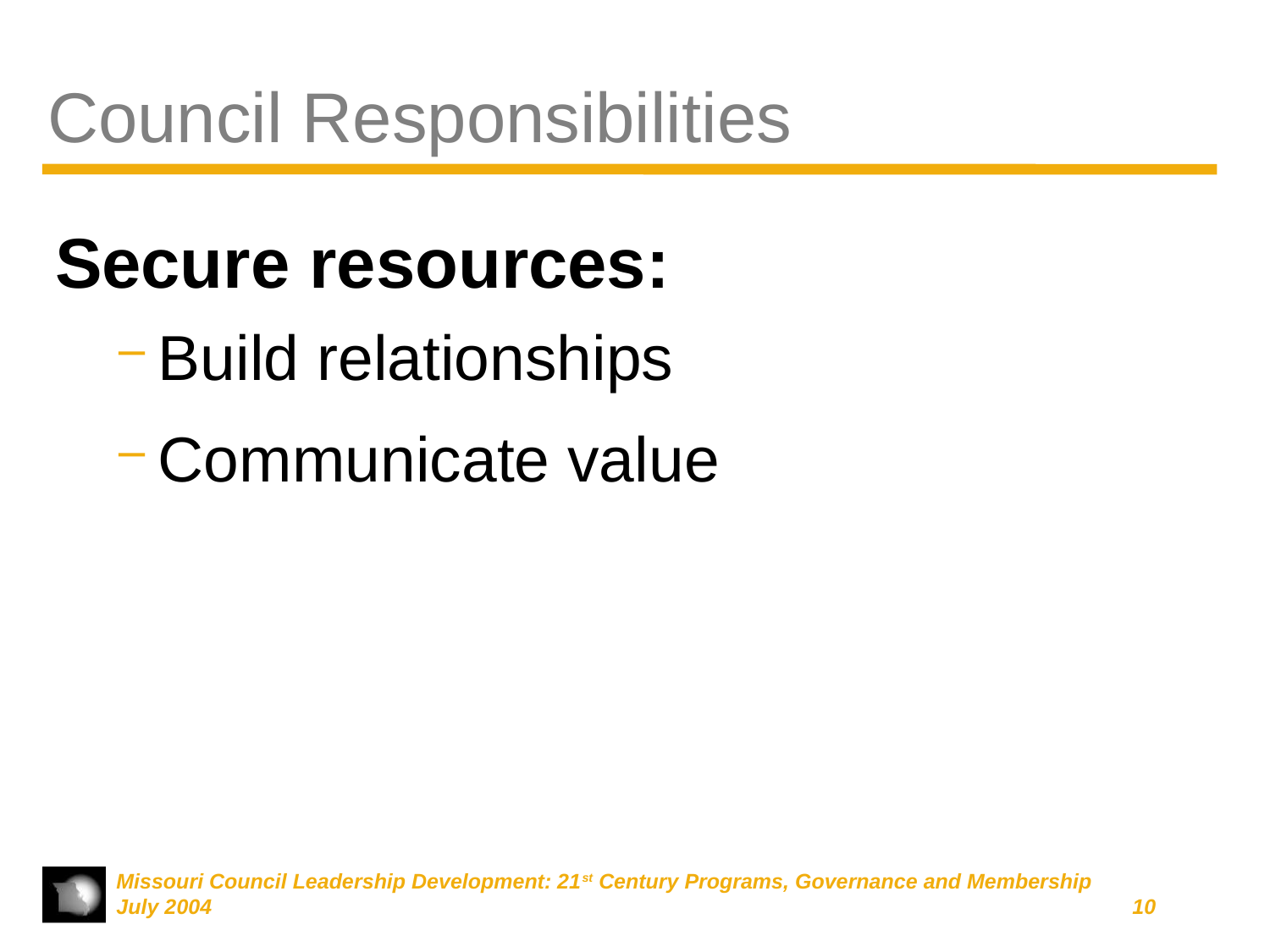

# Council Responsibilities
Secure resources:
Build relationships
Communicate value

Missouri Council Leadership Development: 21st Century Programs, Governance and Membership
July 2004	10